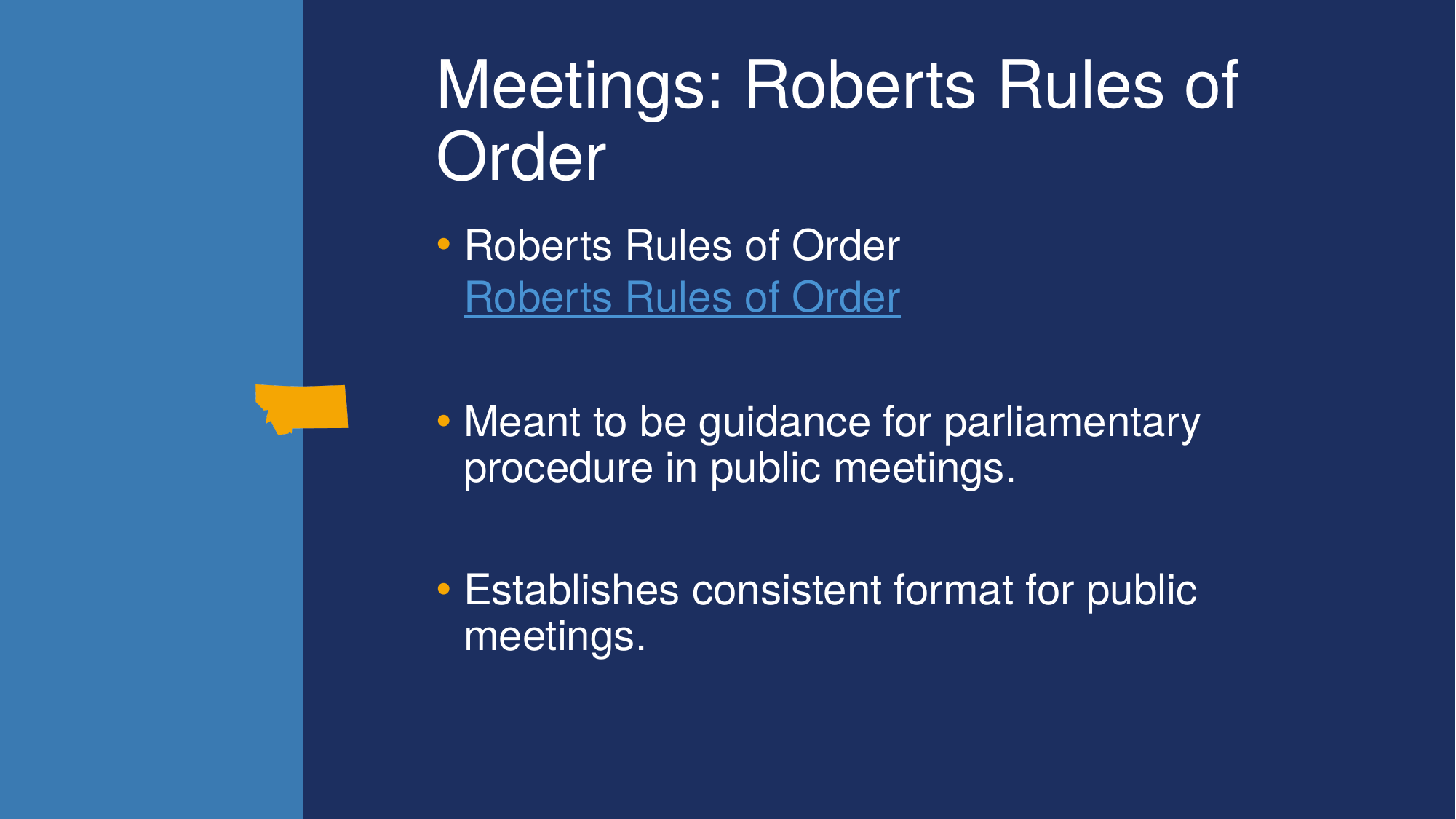

# Meetings: Roberts Rules of Order
Roberts Rules of Order Roberts Rules of Order

Meant to be guidance for parliamentary procedure in public meetings.

Establishes consistent format for public meetings.